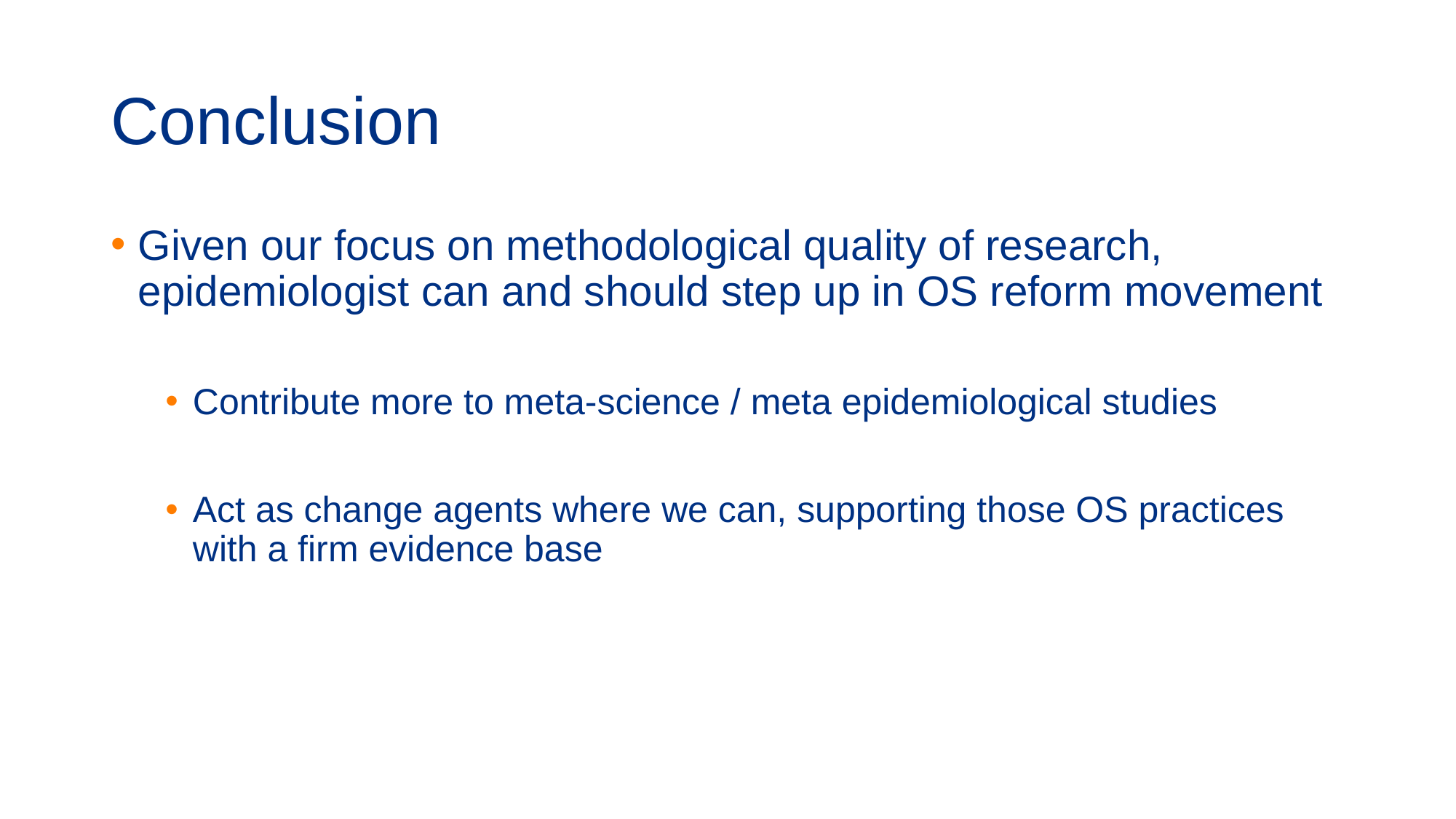

# Conclusion
Given our focus on methodological quality of research, epidemiologist can and should step up in OS reform movement

Contribute more to meta-science / meta epidemiological studies

Act as change agents where we can, supporting those OS practices with a firm evidence base